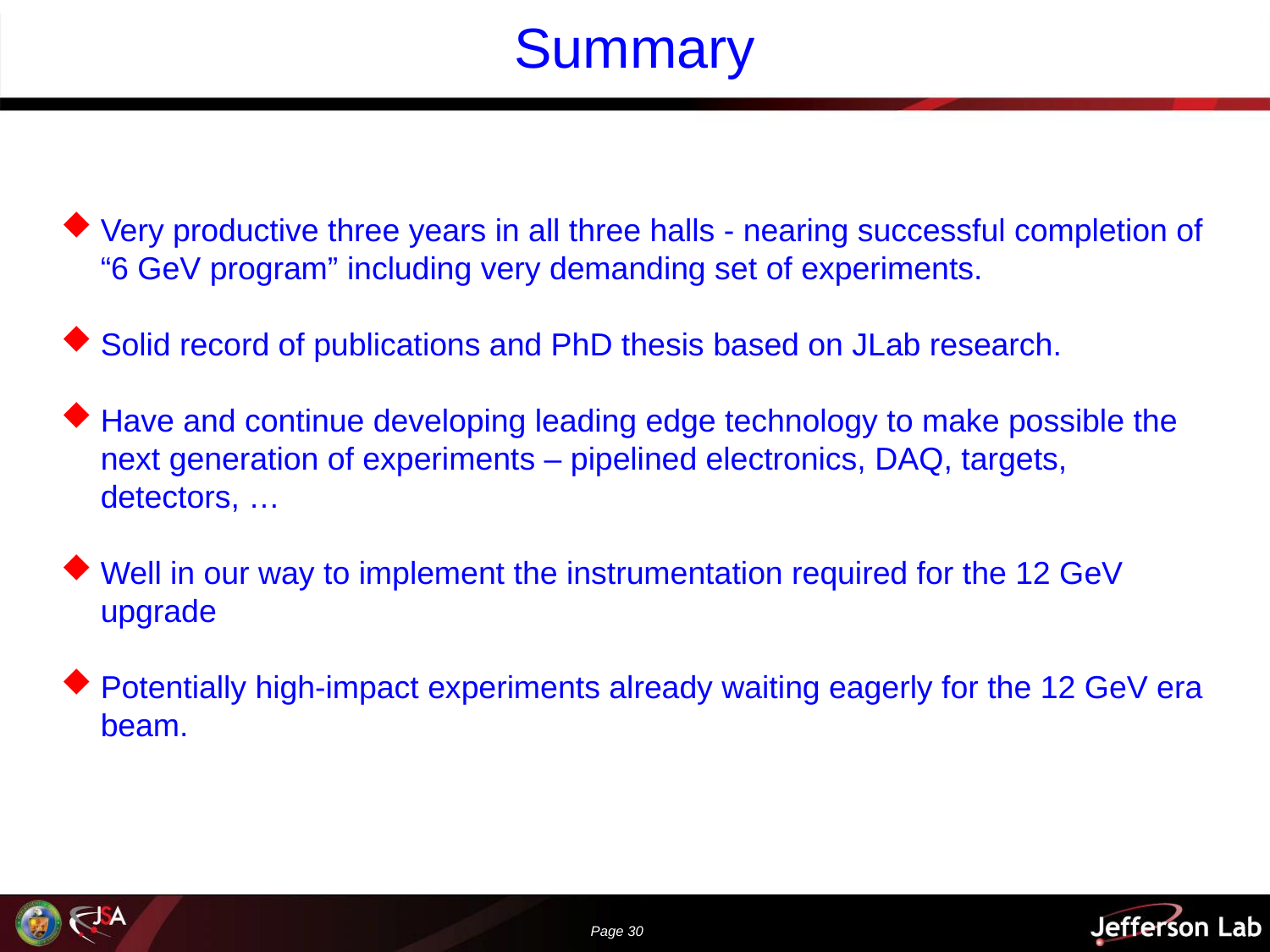

Summary
Very productive three years in all three halls - nearing successful completion of “6 GeV program” including very demanding set of experiments.

Solid record of publications and PhD thesis based on JLab research.

Have and continue developing leading edge technology to make possible the next generation of experiments – pipelined electronics, DAQ, targets, detectors, …

Well in our way to implement the instrumentation required for the 12 GeV upgrade

Potentially high-impact experiments already waiting eagerly for the 12 GeV era beam.